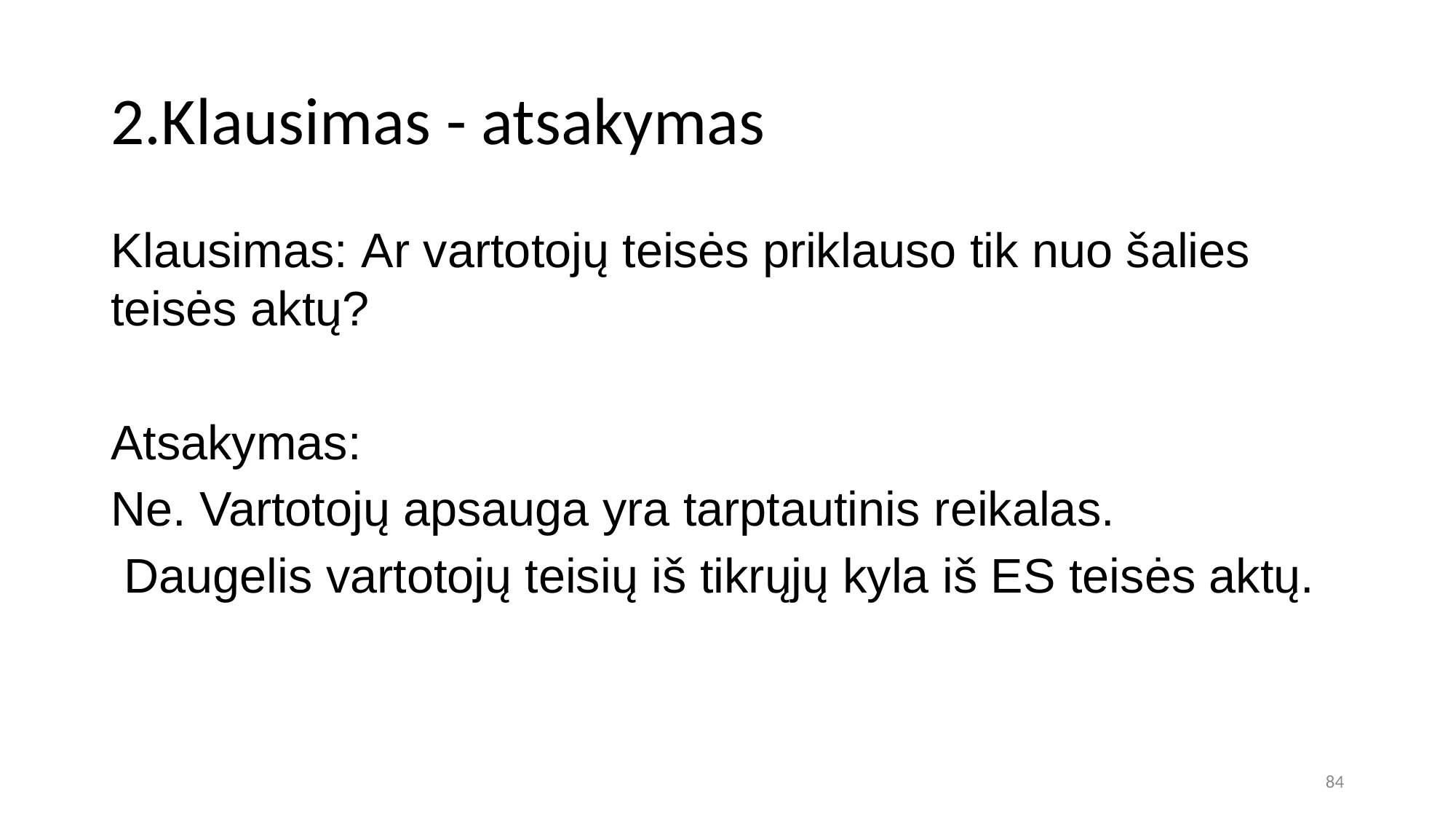

2.Klausimas - atsakymas
Klausimas: Ar vartotojų teisės priklauso tik nuo šalies teisės aktų?

Atsakymas:
Ne. Vartotojų apsauga yra tarptautinis reikalas.
 Daugelis vartotojų teisių iš tikrųjų kyla iš ES teisės aktų.
84